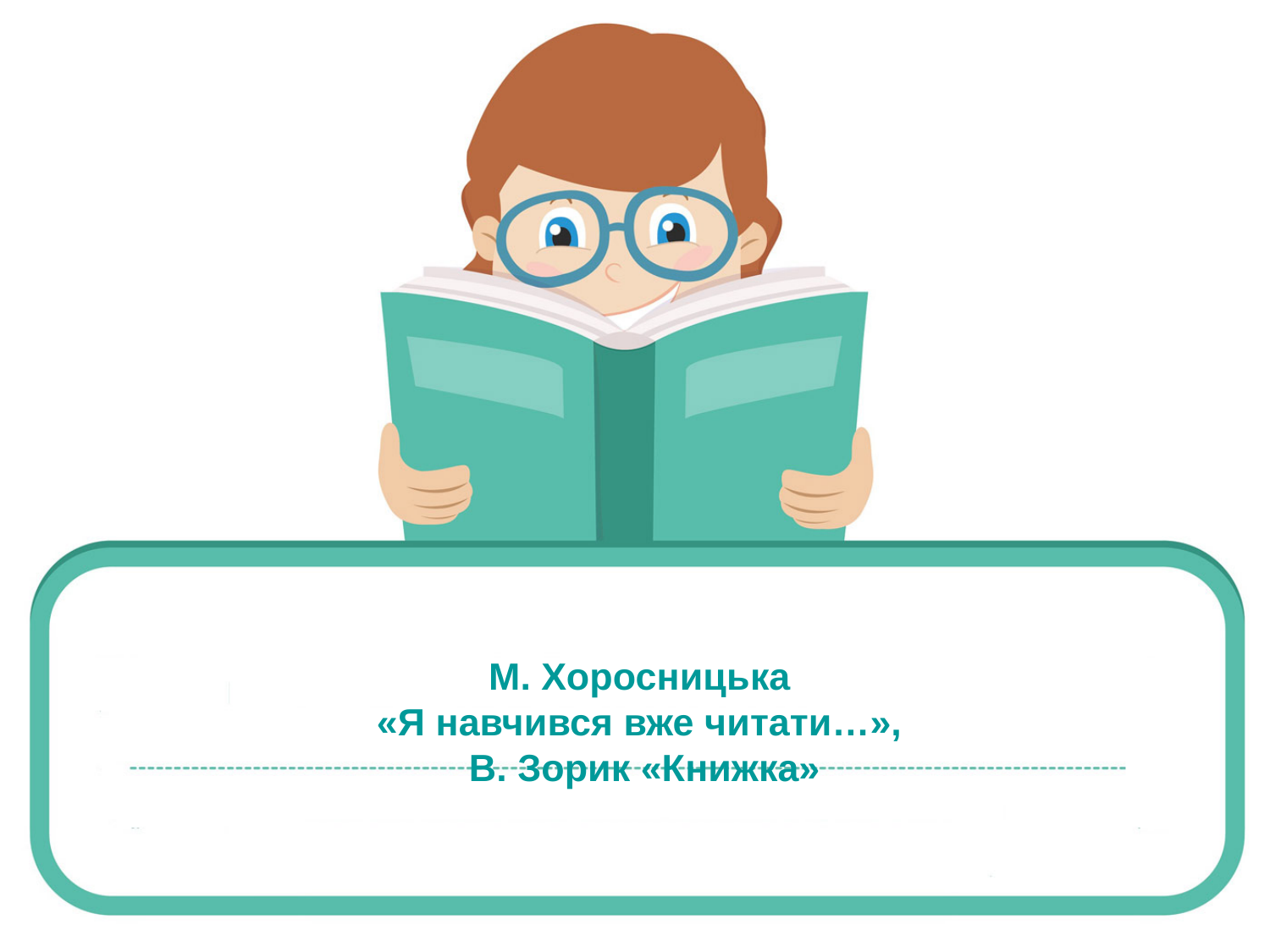

# М. Хоросницька «Я навчився вже читати…», В. Зорик «Книжка»